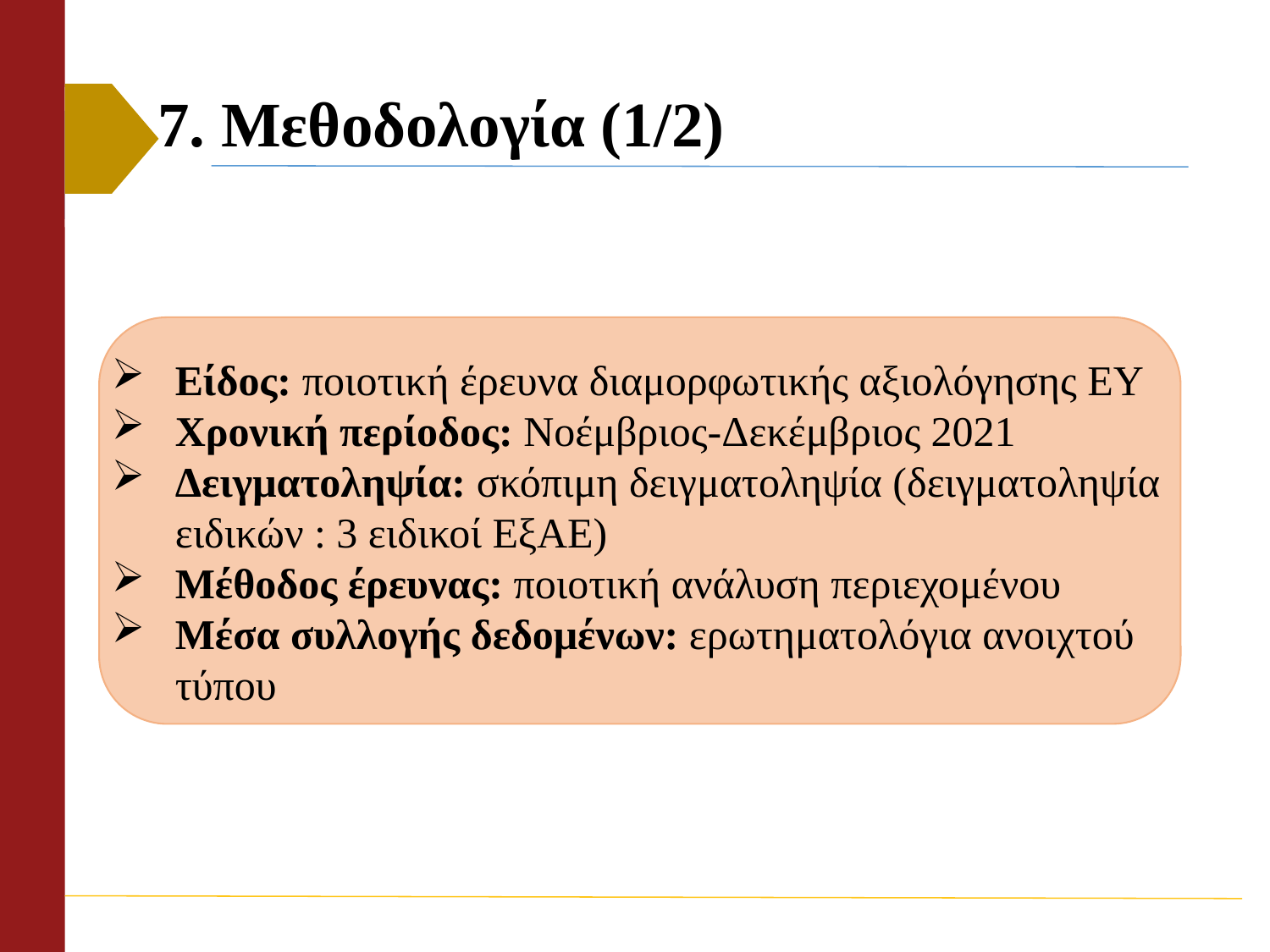

# 7. Μεθοδολογία (1/2)

Είδος: ποιοτική έρευνα διαμορφωτικής αξιολόγησης ΕΥ
Χρονική περίοδος: Νοέμβριος-Δεκέμβριος 2021
Δειγματοληψία: σκόπιμη δειγματοληψία (δειγματοληψία ειδικών : 3 ειδικοί ΕξΑΕ)
Μέθοδος έρευνας: ποιοτική ανάλυση περιεχομένου
Μέσα συλλογής δεδομένων: ερωτηματολόγια ανοιχτού τύπου